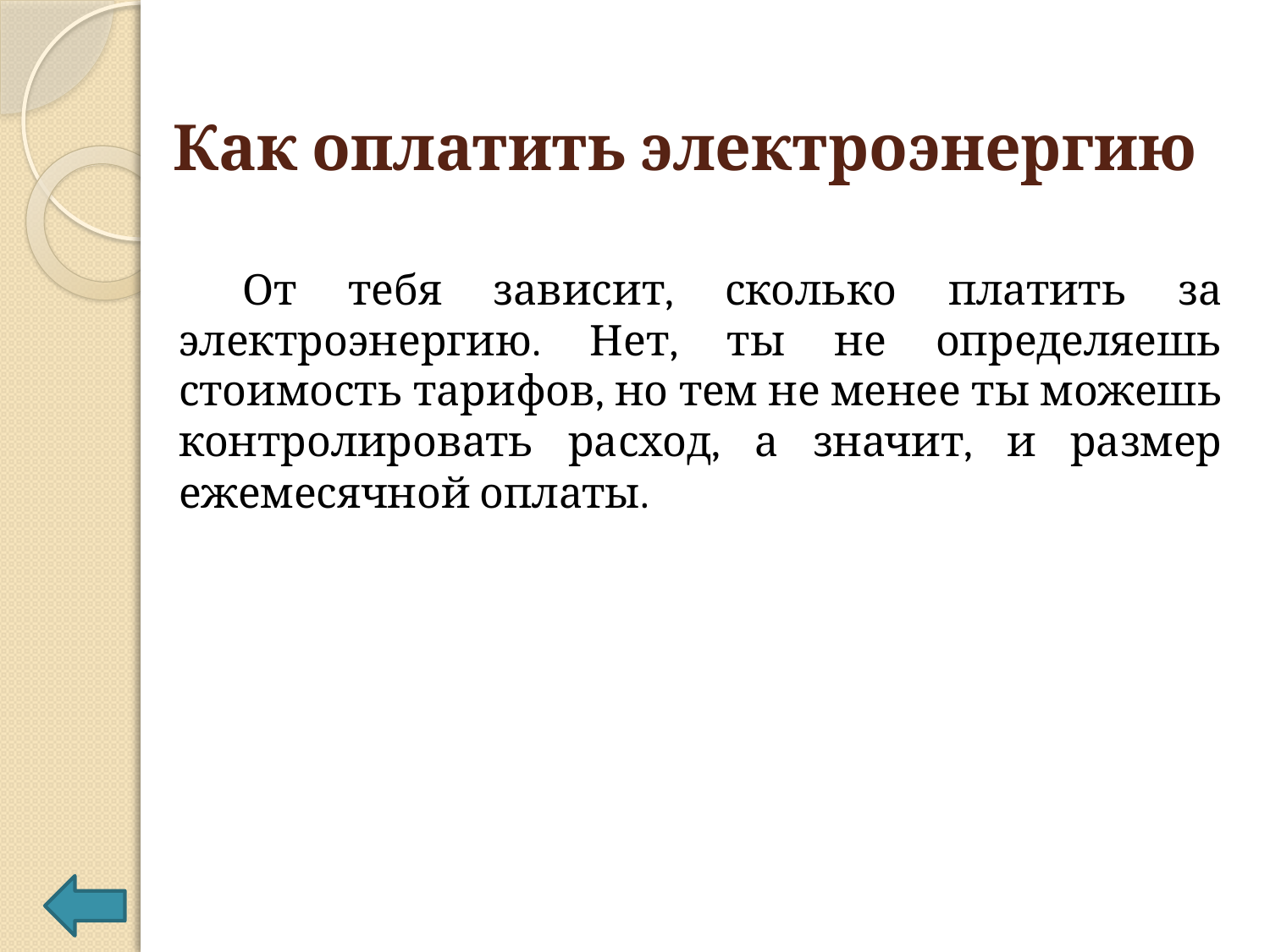

# Как оплатить электроэнергию
От тебя зависит, сколько платить за электроэнергию. Нет, ты не определяешь стоимость тарифов, но тем не менее ты можешь контролировать расход, а значит, и размер ежемесячной оплаты.